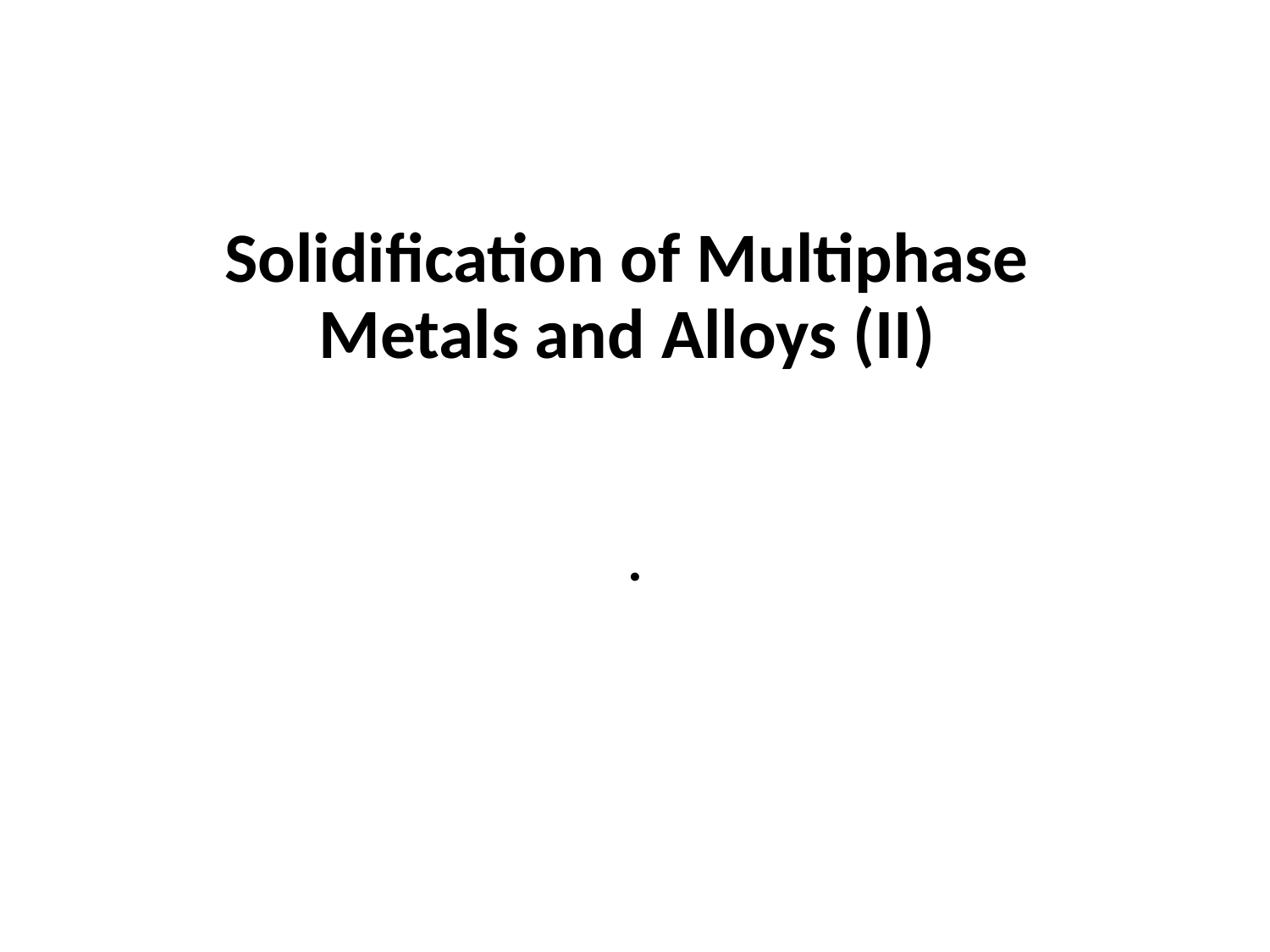

# Solidification of Multiphase Metals and Alloys (II)
.